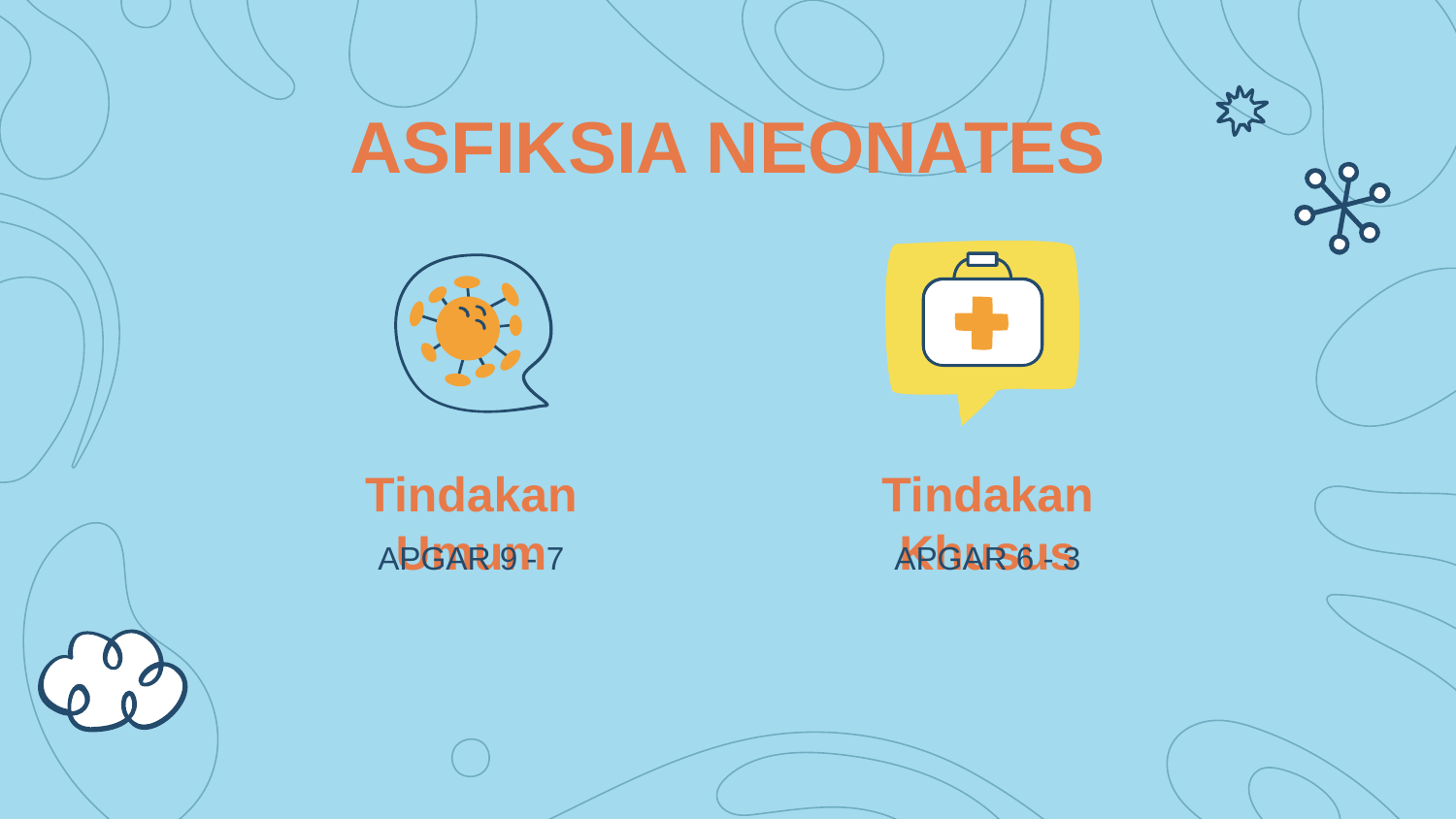

# ASFIKSIA NEONATES

Tindakan Umum
Tindakan Khusus
APGAR 9 - 7
APGAR 6 - 3